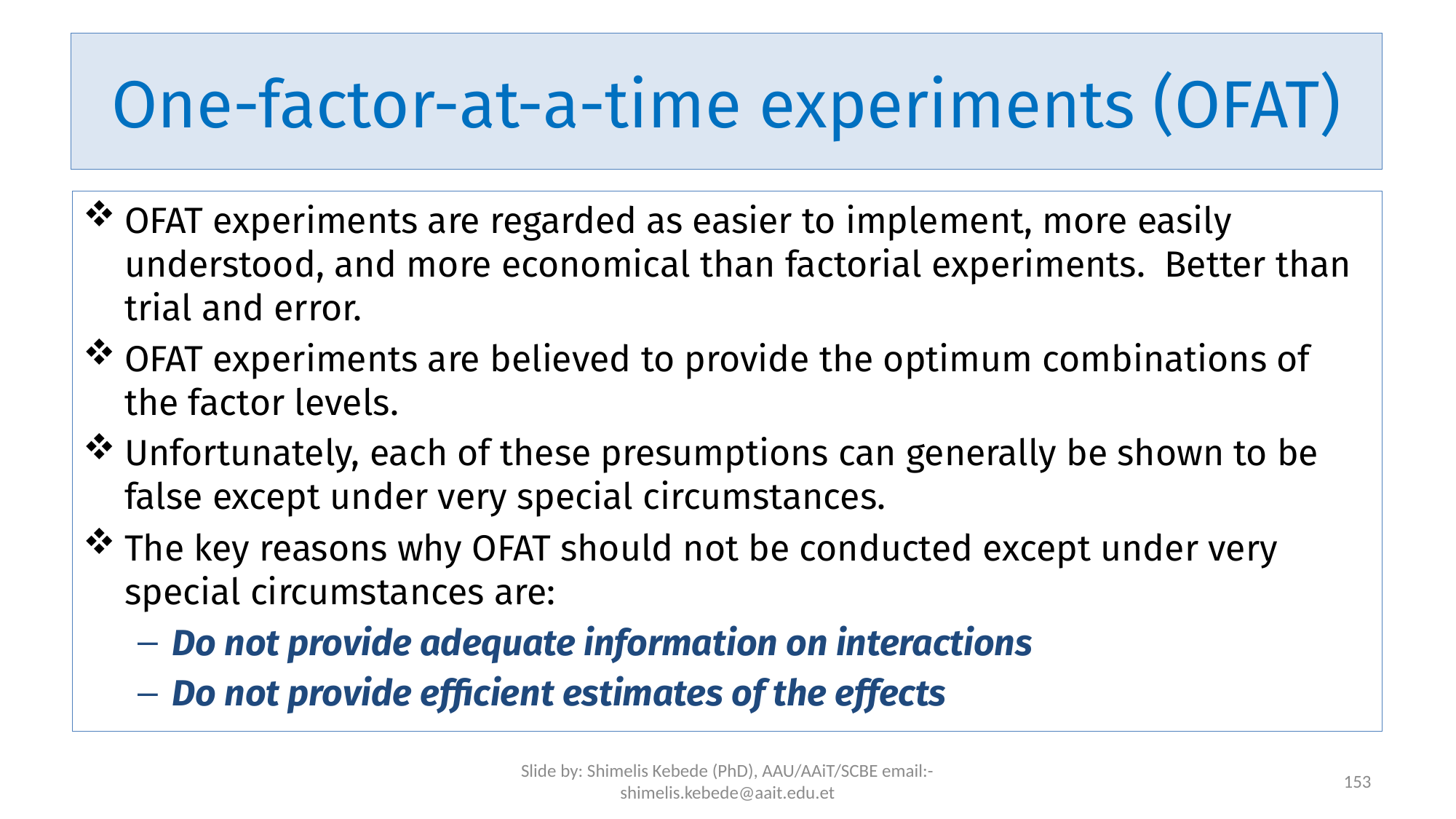

# One-factor-at-a-time experiments (OFAT)
OFAT experiments are regarded as easier to implement, more easily understood, and more economical than factorial experiments.  Better than trial and error.
OFAT experiments are believed to provide the optimum combinations of the factor levels.
Unfortunately, each of these presumptions can generally be shown to be false except under very special circumstances.
The key reasons why OFAT should not be conducted except under very special circumstances are:
Do not provide adequate information on interactions
Do not provide efficient estimates of the effects
Slide by: Shimelis Kebede (PhD), AAU/AAiT/SCBE email:-shimelis.kebede@aait.edu.et
153